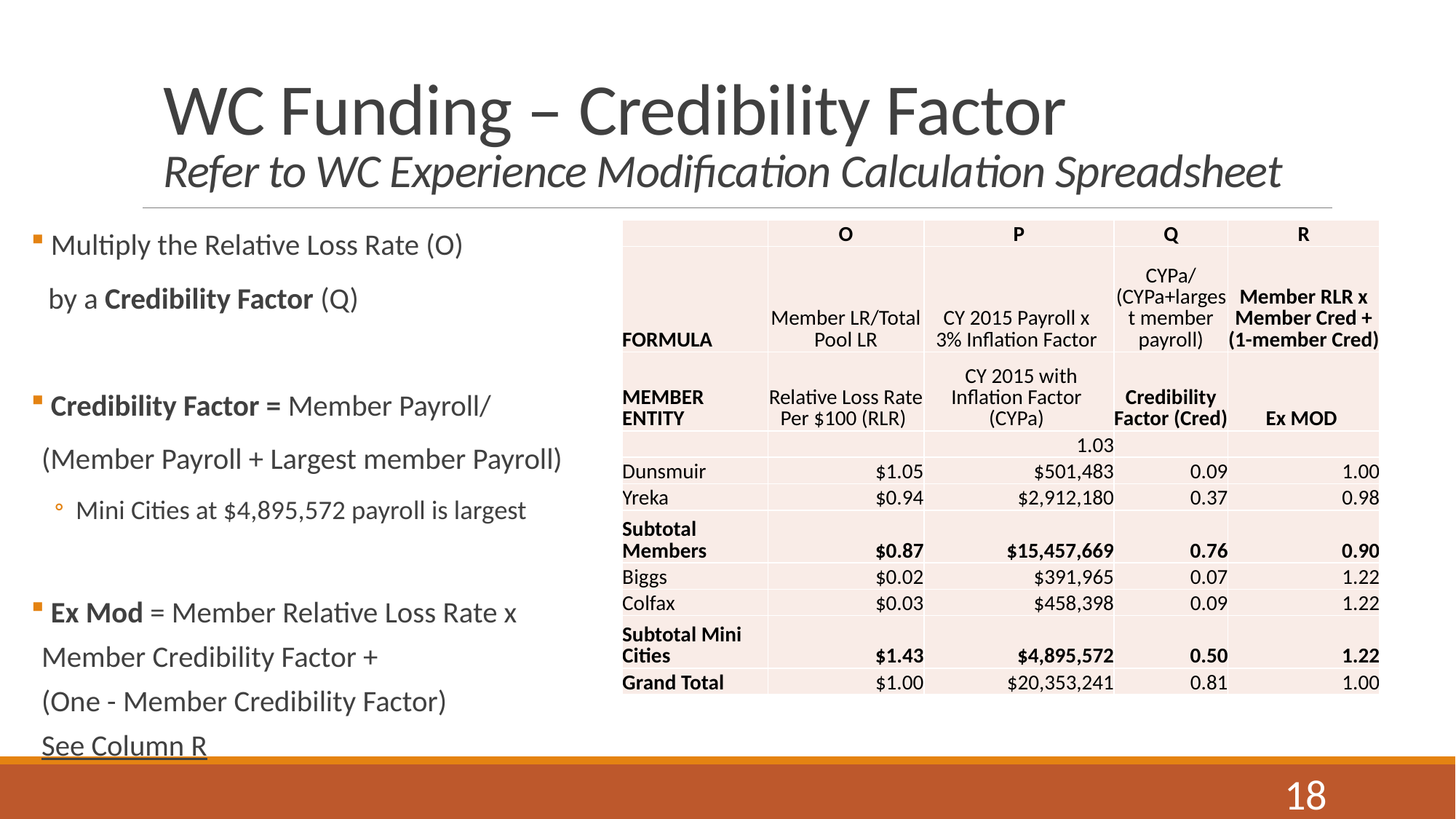

# WC Funding – Credibility Factor Refer to WC Experience Modification Calculation Spreadsheet
|  | O | P | Q | R |
| --- | --- | --- | --- | --- |
| FORMULA | Member LR/Total Pool LR | CY 2015 Payroll x 3% Inflation Factor | CYPa/(CYPa+largest member payroll) | Member RLR x Member Cred + (1-member Cred) |
| MEMBER ENTITY | Relative Loss Rate Per $100 (RLR) | CY 2015 with Inflation Factor (CYPa) | Credibility Factor (Cred) | Ex MOD |
|  |  | 1.03 |  |  |
| Dunsmuir | $1.05 | $501,483 | 0.09 | 1.00 |
| Yreka | $0.94 | $2,912,180 | 0.37 | 0.98 |
| Subtotal Members | $0.87 | $15,457,669 | 0.76 | 0.90 |
| Biggs | $0.02 | $391,965 | 0.07 | 1.22 |
| Colfax | $0.03 | $458,398 | 0.09 | 1.22 |
| Subtotal Mini Cities | $1.43 | $4,895,572 | 0.50 | 1.22 |
| Grand Total | $1.00 | $20,353,241 | 0.81 | 1.00 |
 Multiply the Relative Loss Rate (O)
 by a Credibility Factor (Q)

 Credibility Factor = Member Payroll/
(Member Payroll + Largest member Payroll)
Mini Cities at $4,895,572 payroll is largest

 Ex Mod = Member Relative Loss Rate x
Member Credibility Factor +
(One - Member Credibility Factor)
See Column R

18